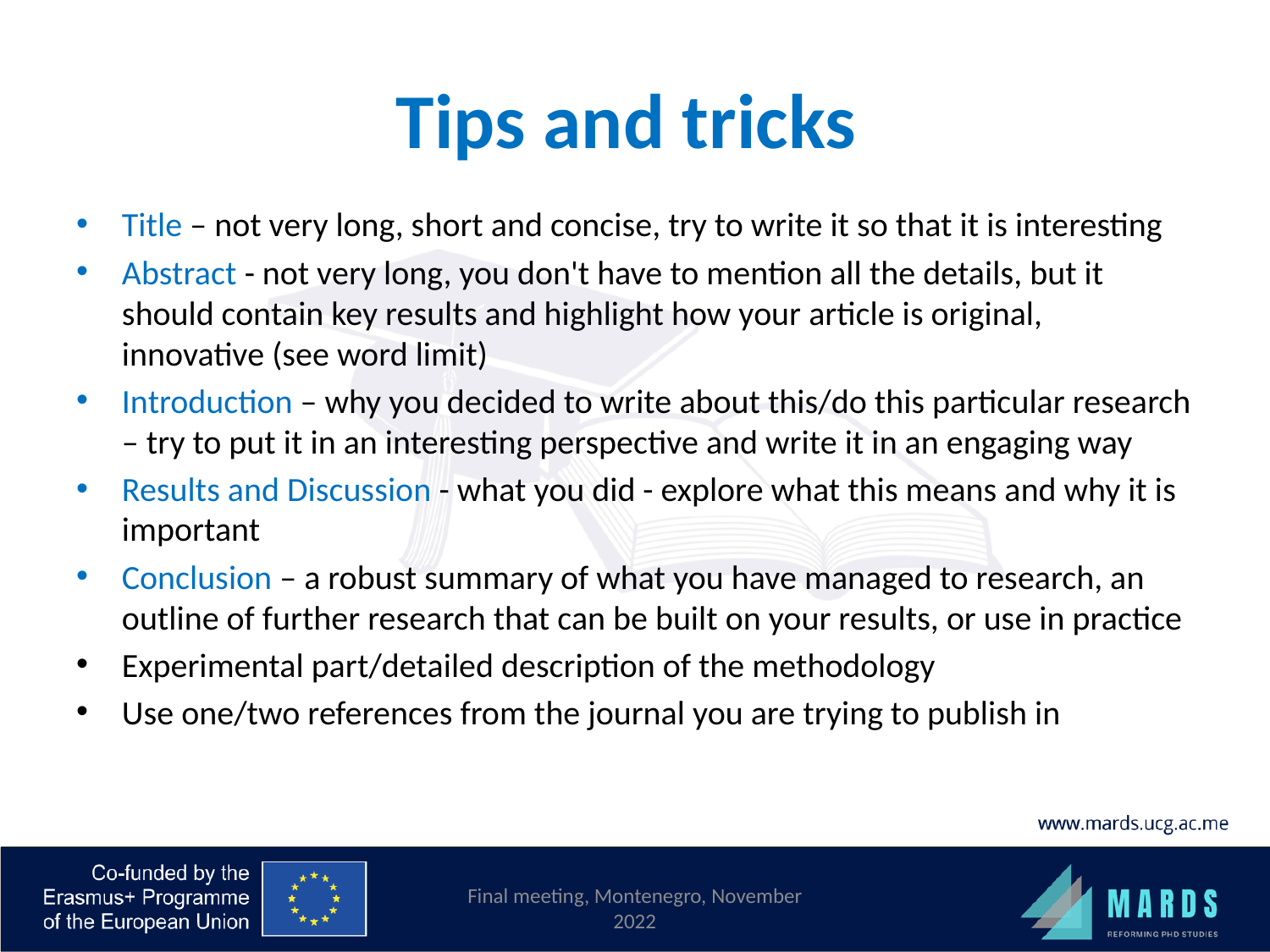

# Tips and tricks
Title – not very long, short and concise, try to write it so that it is interesting
Abstract - not very long, you don't have to mention all the details, but it should contain key results and highlight how your article is original, innovative (see word limit)
Introduction – why you decided to write about this/do this particular research – try to put it in an interesting perspective and write it in an engaging way
Results and Discussion - what you did - explore what this means and why it is important
Conclusion – a robust summary of what you have managed to research, an outline of further research that can be built on your results, or use in practice
Experimental part/detailed description of the methodology
Use one/two references from the journal you are trying to publish in
Final meeting, Montenegro, November 2022